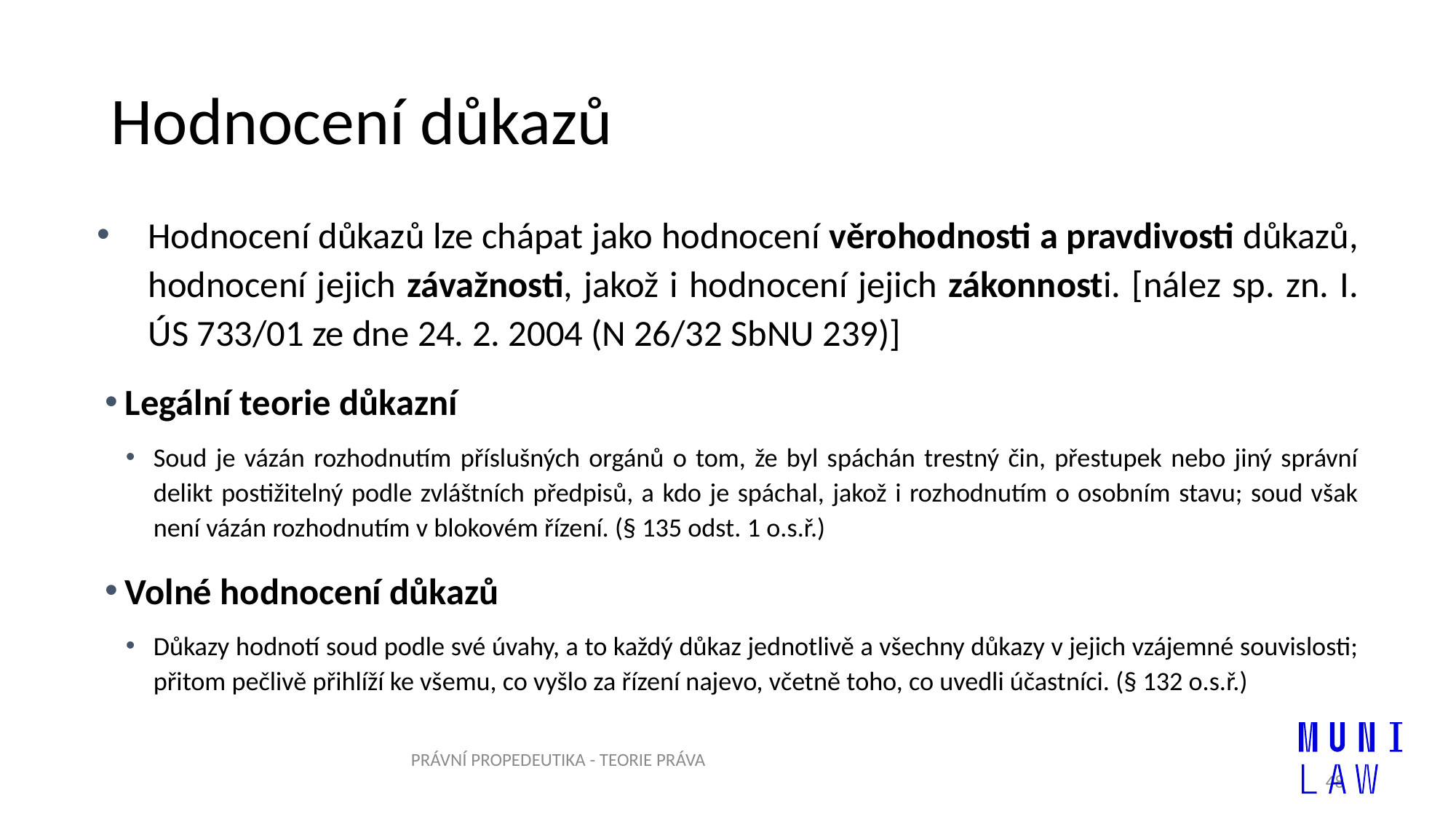

# Hodnocení důkazů
Hodnocení důkazů lze chápat jako hodnocení věrohodnosti a pravdivosti důkazů, hodnocení jejich závažnosti, jakož i hodnocení jejich zákonnosti. [nález sp. zn. I. ÚS 733/01 ze dne 24. 2. 2004 (N 26/32 SbNU 239)]
Legální teorie důkazní
Soud je vázán rozhodnutím příslušných orgánů o tom, že byl spáchán trestný čin, přestupek nebo jiný správní delikt postižitelný podle zvláštních předpisů, a kdo je spáchal, jakož i rozhodnutím o osobním stavu; soud však není vázán rozhodnutím v blokovém řízení. (§ 135 odst. 1 o.s.ř.)
Volné hodnocení důkazů
Důkazy hodnotí soud podle své úvahy, a to každý důkaz jednotlivě a všechny důkazy v jejich vzájemné souvislosti; přitom pečlivě přihlíží ke všemu, co vyšlo za řízení najevo, včetně toho, co uvedli účastníci. (§ 132 o.s.ř.)

PRÁVNÍ PROPEDEUTIKA - TEORIE PRÁVA
48